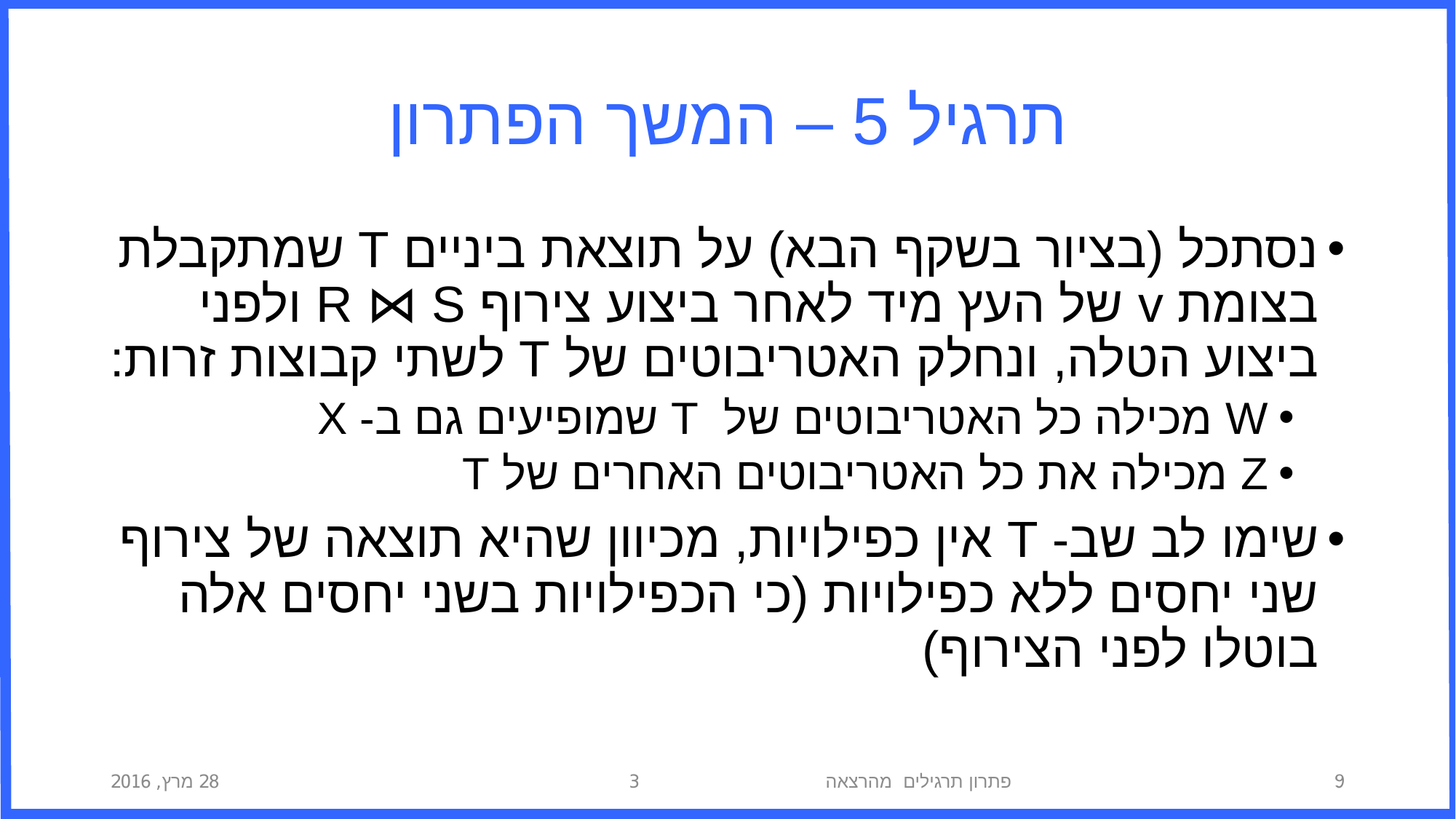

# תרגיל 5 – המשך הפתרון
נסתכל (בציור בשקף הבא) על תוצאת ביניים T שמתקבלת בצומת v של העץ מיד לאחר ביצוע צירוף R ⋈ S ולפני ביצוע הטלה, ונחלק האטריבוטים של T לשתי קבוצות זרות:
W מכילה כל האטריבוטים של  T שמופיעים גם ב- X
Z מכילה את כל האטריבוטים האחרים של T
שימו לב שב- T אין כפילויות, מכיוון שהיא תוצאה של צירוף שני יחסים ללא כפילויות (כי הכפילויות בשני יחסים אלה בוטלו לפני הצירוף)
28 מרץ, 2016
פתרון תרגילים מהרצאה 3
9